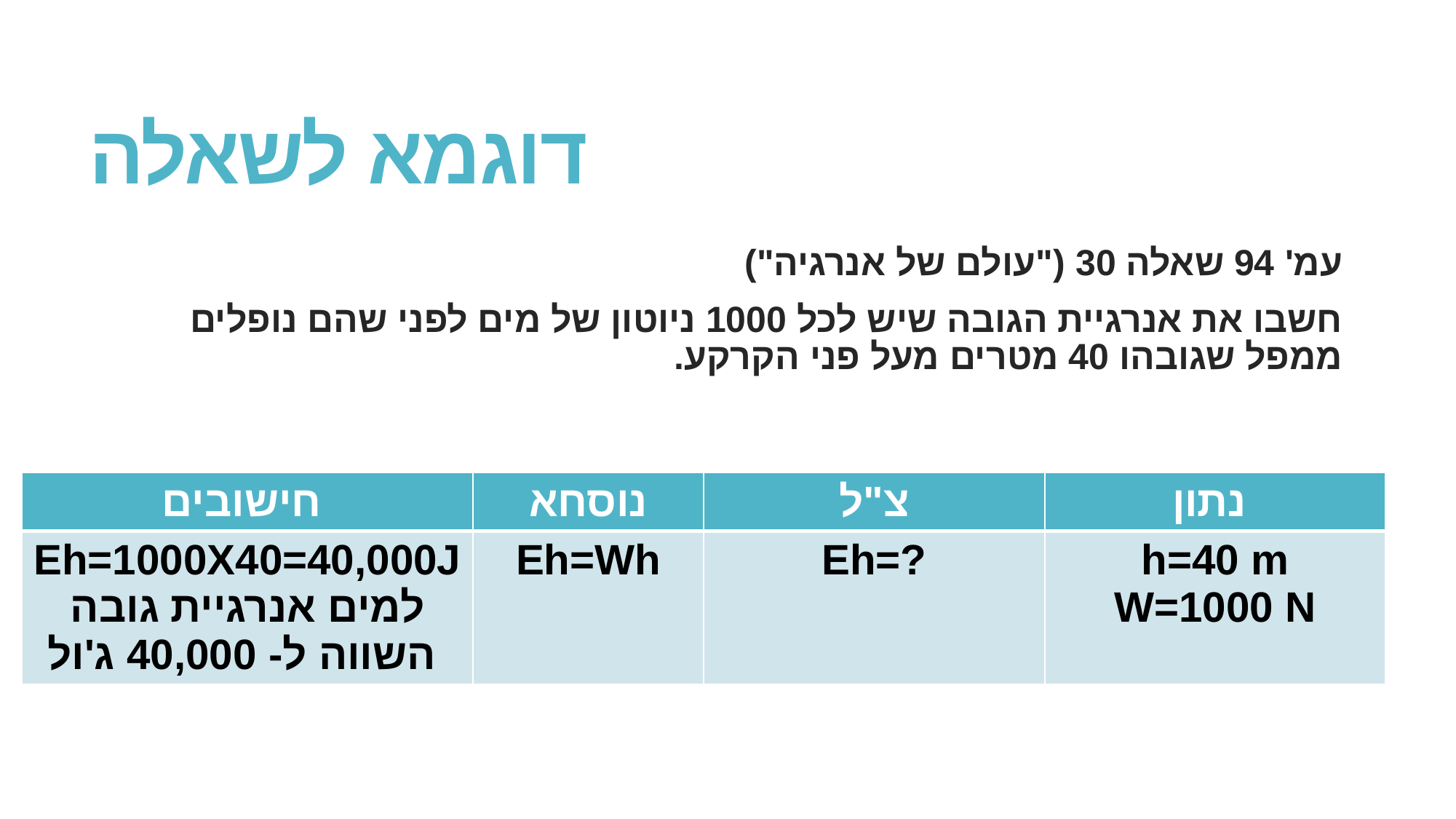

# דוגמא לשאלה
עמ' 94 שאלה 30 ("עולם של אנרגיה")
חשבו את אנרגיית הגובה שיש לכל 1000 ניוטון של מים לפני שהם נופלים ממפל שגובהו 40 מטרים מעל פני הקרקע.

| חישובים | נוסחא | צ"ל | נתון |
| --- | --- | --- | --- |
| Eh=1000X40=40,000J למים אנרגיית גובה השווה ל- 40,000 ג'ול | Eh=Wh | Eh=? | h=40 m W=1000 N |